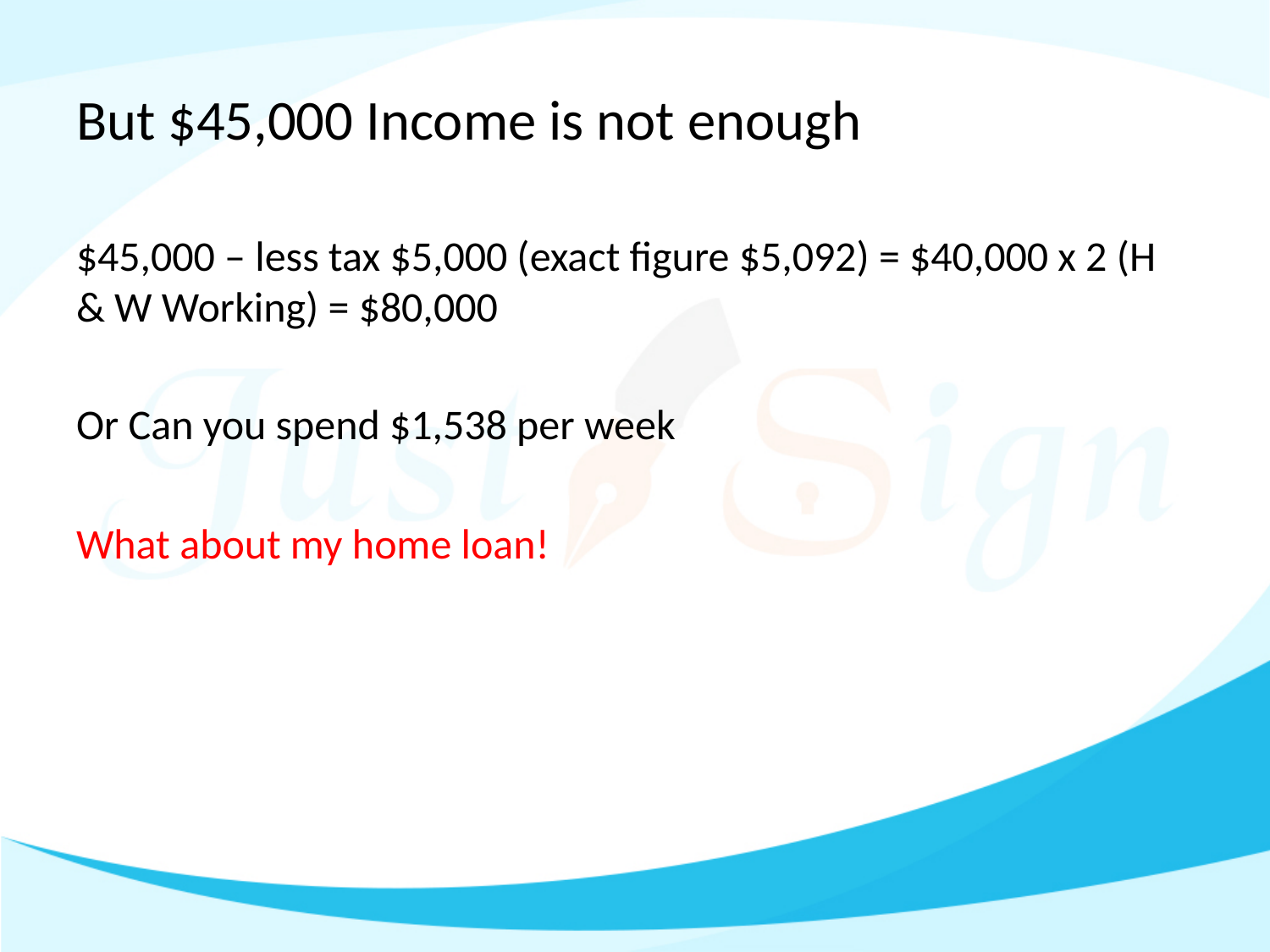

# But $45,000 Income is not enough
$45,000 – less tax $5,000 (exact figure $5,092) = $40,000 x 2 (H & W Working) = $80,000

Or Can you spend $1,538 per week

What about my home loan!